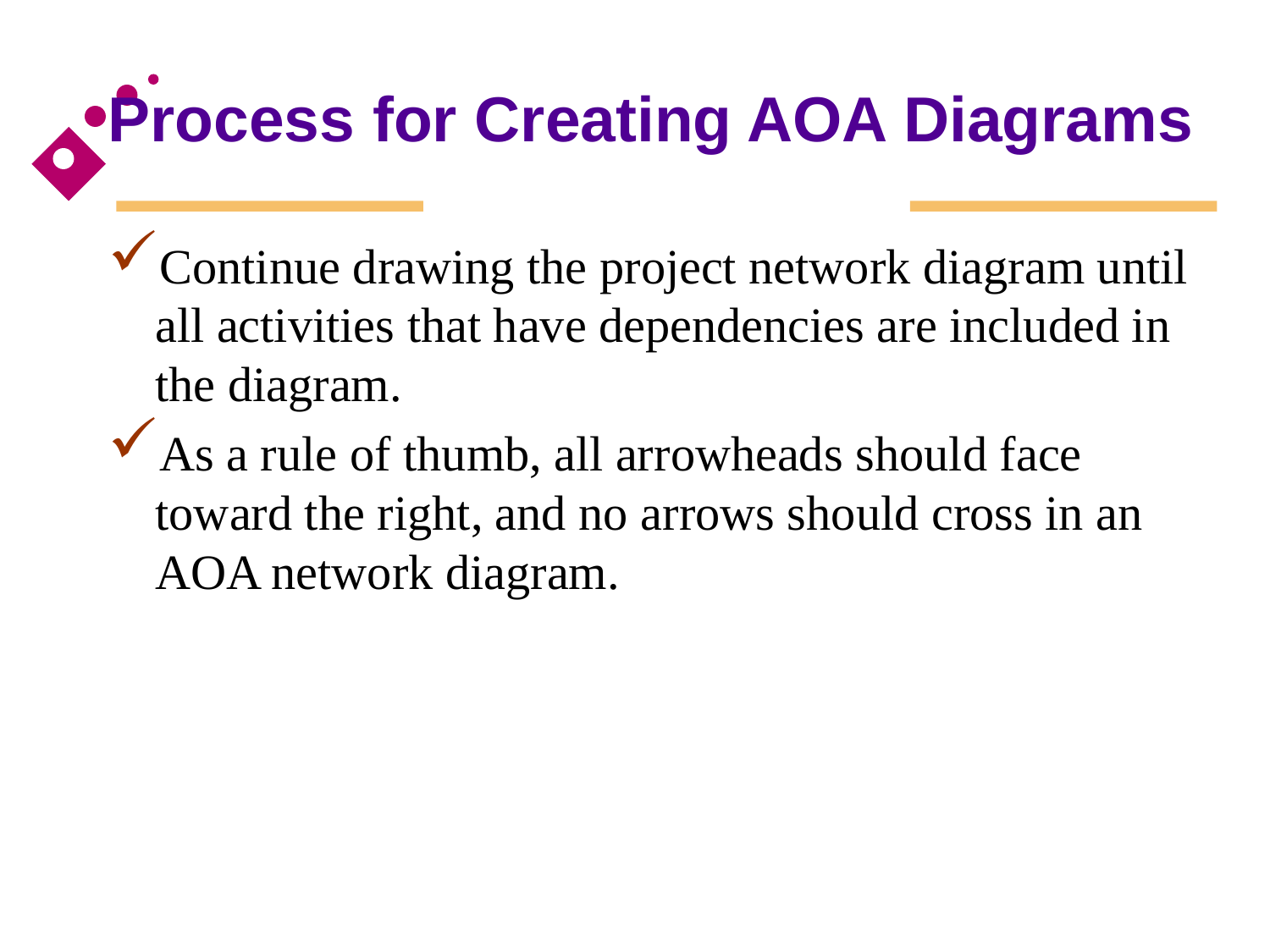

# Process for Creating AOA Diagrams
Continue drawing the project network diagram until all activities that have dependencies are included in the diagram.
As a rule of thumb, all arrowheads should face toward the right, and no arrows should cross in an AOA network diagram.